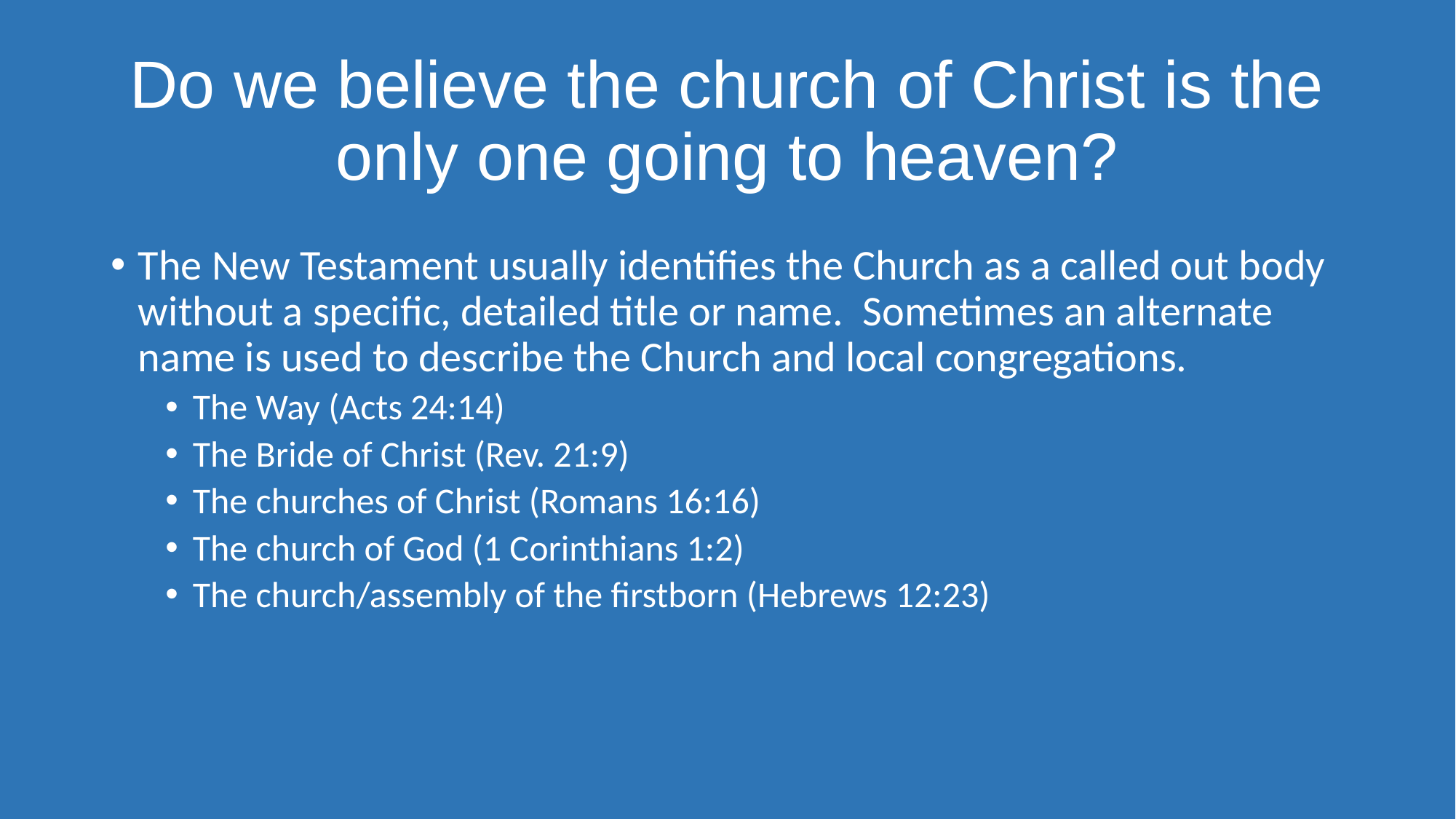

# Do we believe the church of Christ is the only one going to heaven?
The New Testament usually identifies the Church as a called out body without a specific, detailed title or name.  Sometimes an alternate name is used to describe the Church and local congregations.
The Way (Acts 24:14)
The Bride of Christ (Rev. 21:9)
The churches of Christ (Romans 16:16)
The church of God (1 Corinthians 1:2)
The church/assembly of the firstborn (Hebrews 12:23)